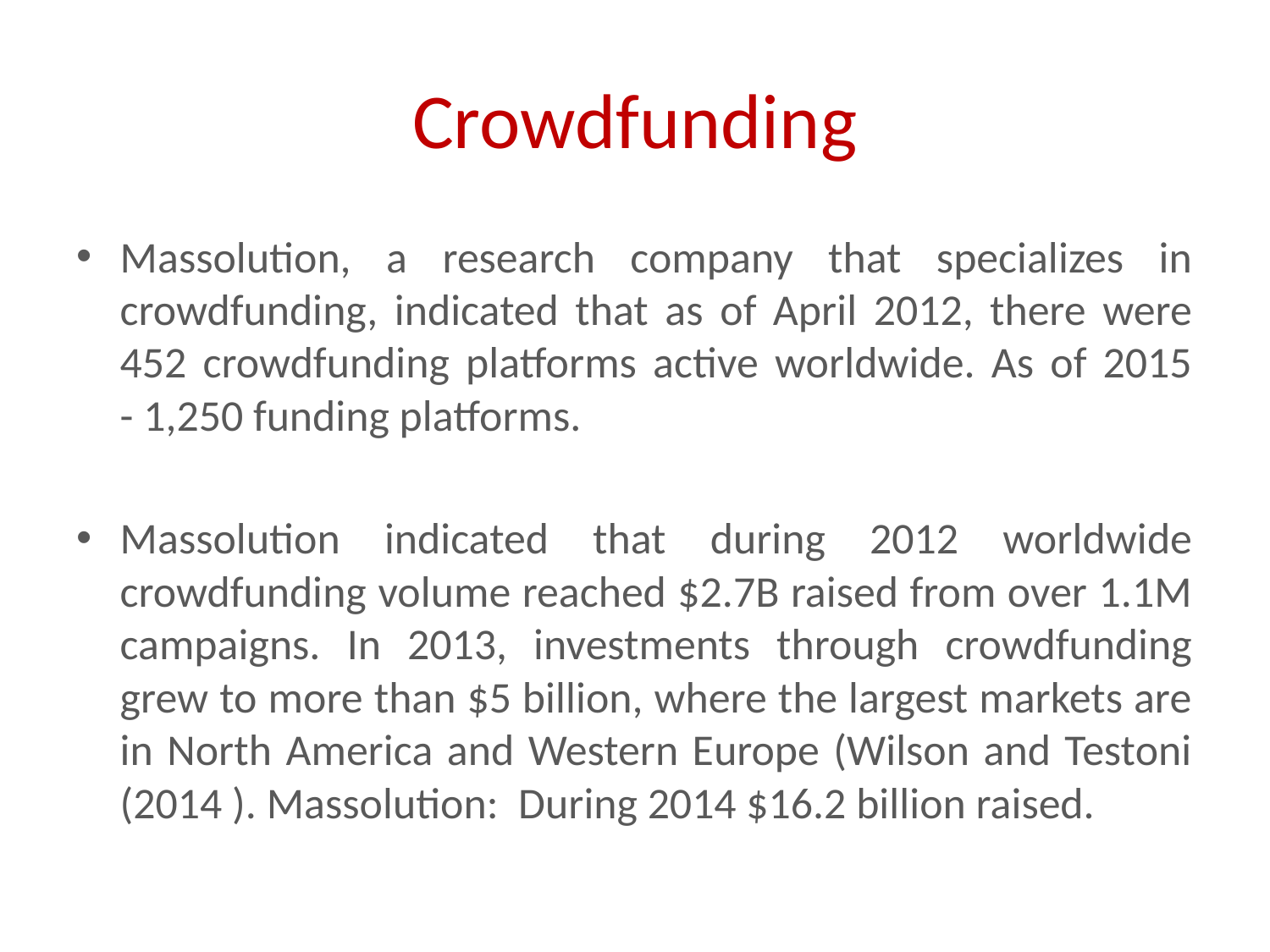

# Crowdfunding
Massolution, a research company that specializes in crowdfunding, indicated that as of April 2012, there were 452 crowdfunding platforms active worldwide. As of 2015 - 1,250 funding platforms.

Massolution indicated that during 2012 worldwide crowdfunding volume reached $2.7B raised from over 1.1M campaigns. In 2013, investments through crowdfunding grew to more than $5 billion, where the largest markets are in North America and Western Europe (Wilson and Testoni (2014 ). Massolution:  During 2014 $16.2 billion raised.